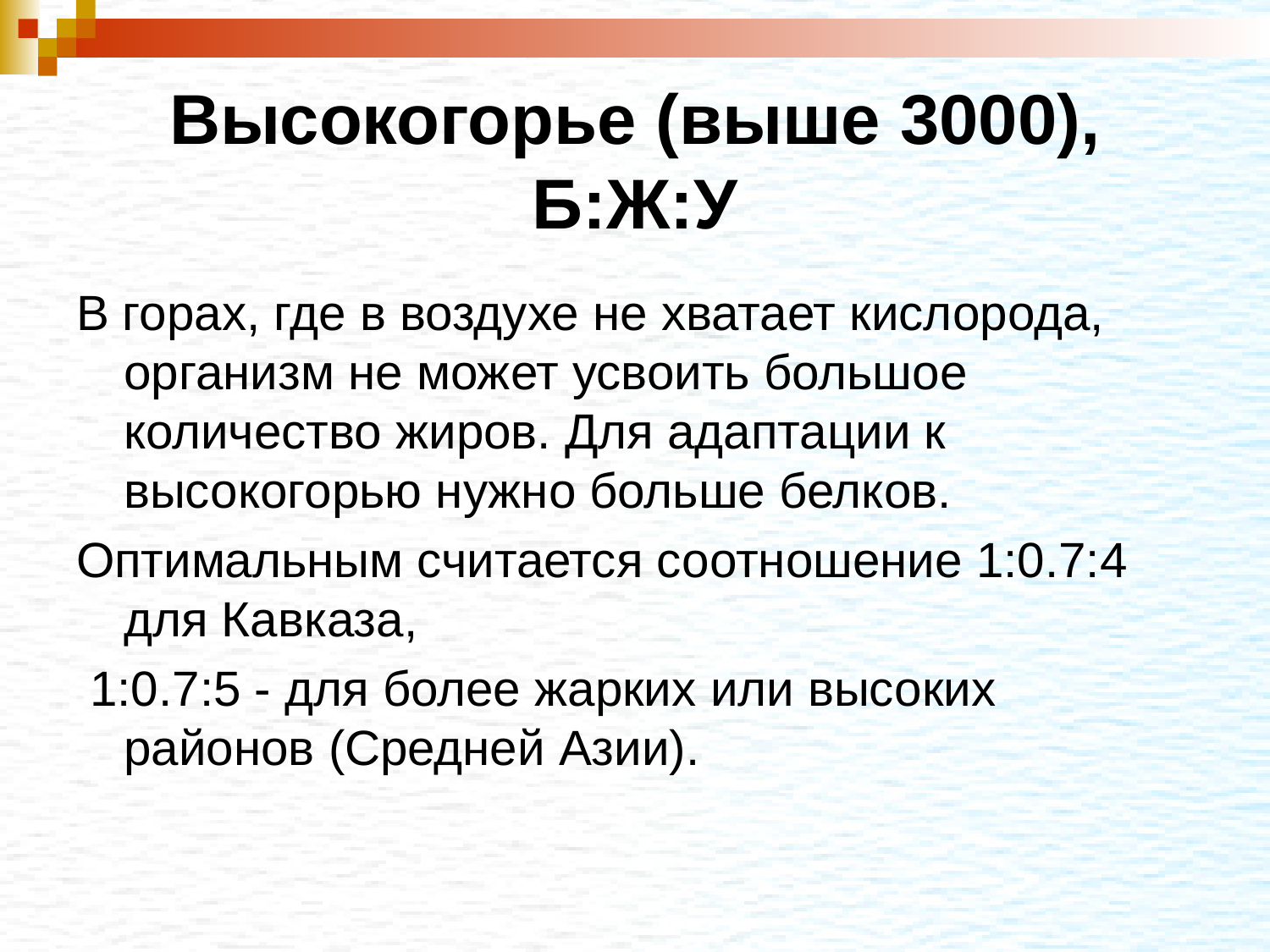

# Высокогорье (выше 3000), Б:Ж:У
В горах, где в воздухе не хватает кислорода, организм не может усвоить большое количество жиров. Для адаптации к высокогорью нужно больше белков.
Оптимальным считается соотношение 1:0.7:4 для Кавказа,
 1:0.7:5 - для более жарких или высоких районов (Средней Азии).